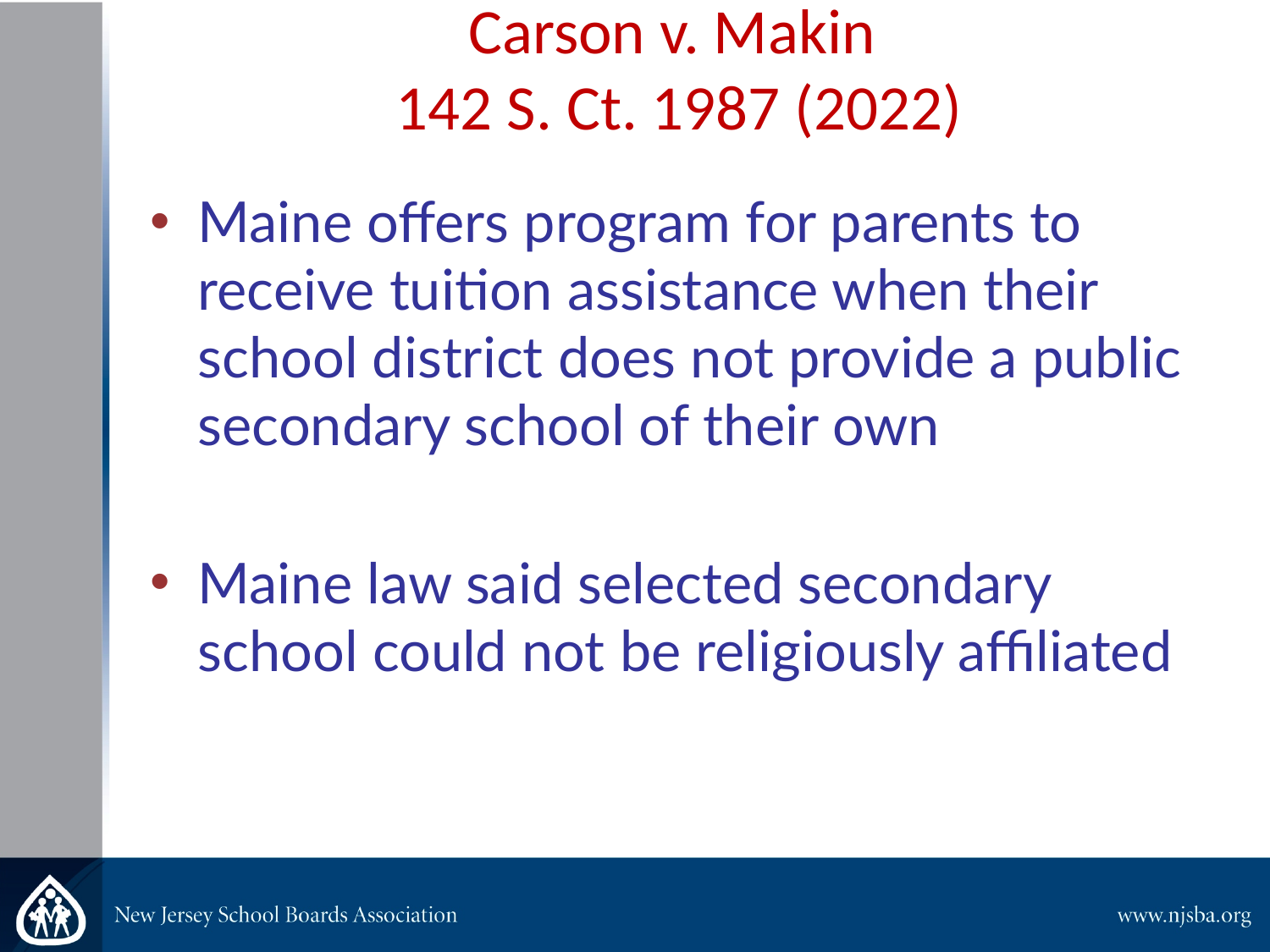

# Carson v. Makin​ 142 S. Ct. 1987 (2022)​
Maine offers program for parents to receive tuition assistance when their school district does not provide a public secondary school of their own​

Maine law said selected secondary school could not be religiously affiliated​